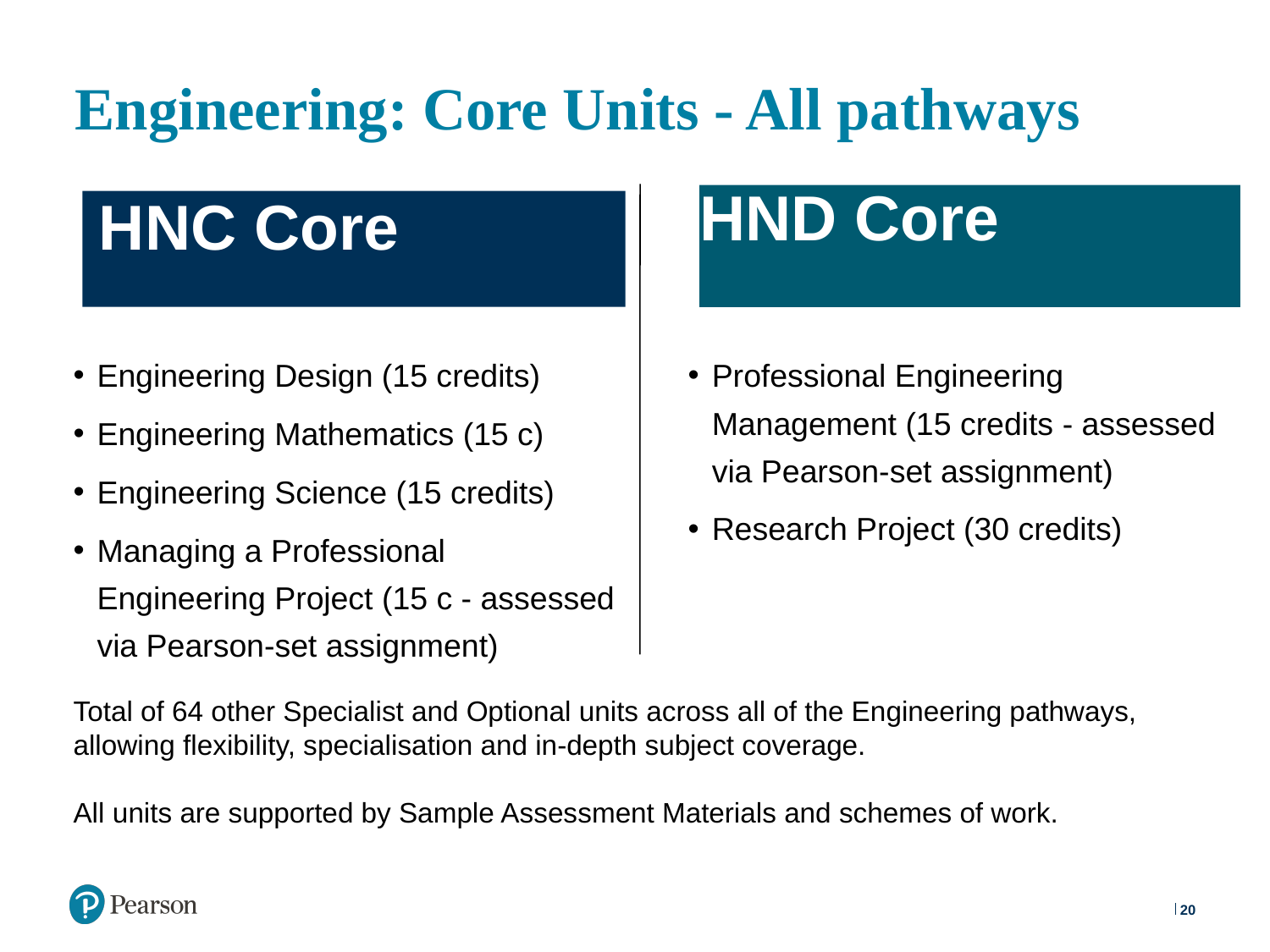

# Engineering: Core Units - All pathways
HND Core

HNC Core

Engineering Design (15 credits)
Engineering Mathematics (15 c)
Engineering Science (15 credits)
Managing a Professional Engineering Project (15 c - assessed via Pearson-set assignment)
Professional Engineering Management (15 credits - assessed via Pearson-set assignment)
Research Project (30 credits)
Total of 64 other Specialist and Optional units across all of the Engineering pathways, allowing flexibility, specialisation and in-depth subject coverage.

All units are supported by Sample Assessment Materials and schemes of work.
20